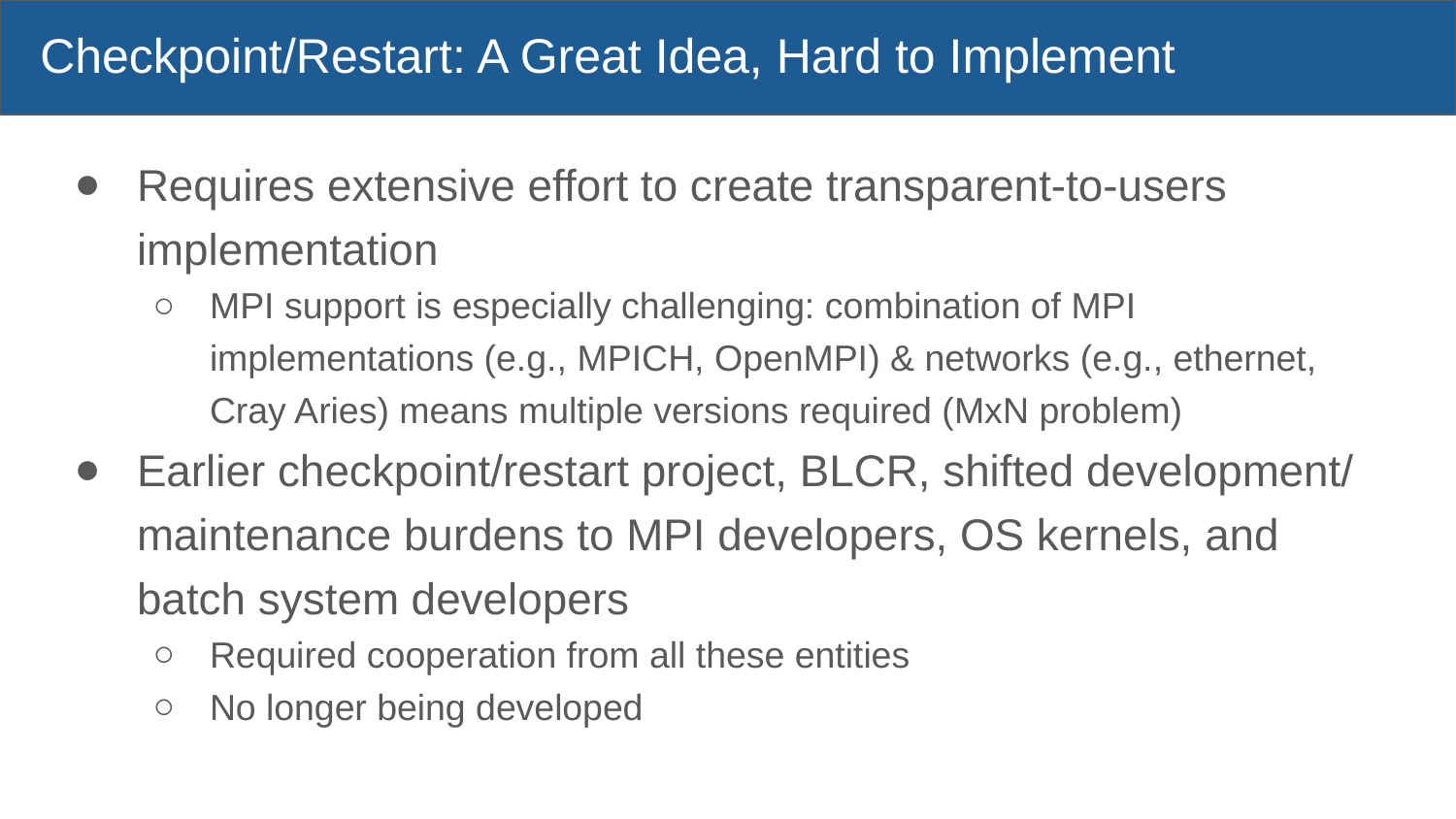

# Checkpoint/Restart: A Great Idea, Hard to Implement
Requires extensive effort to create transparent-to-users implementation
MPI support is especially challenging: combination of MPI implementations (e.g., MPICH, OpenMPI) & networks (e.g., ethernet, Cray Aries) means multiple versions required (MxN problem)
Earlier checkpoint/restart project, BLCR, shifted development/ maintenance burdens to MPI developers, OS kernels, and batch system developers
Required cooperation from all these entities
No longer being developed